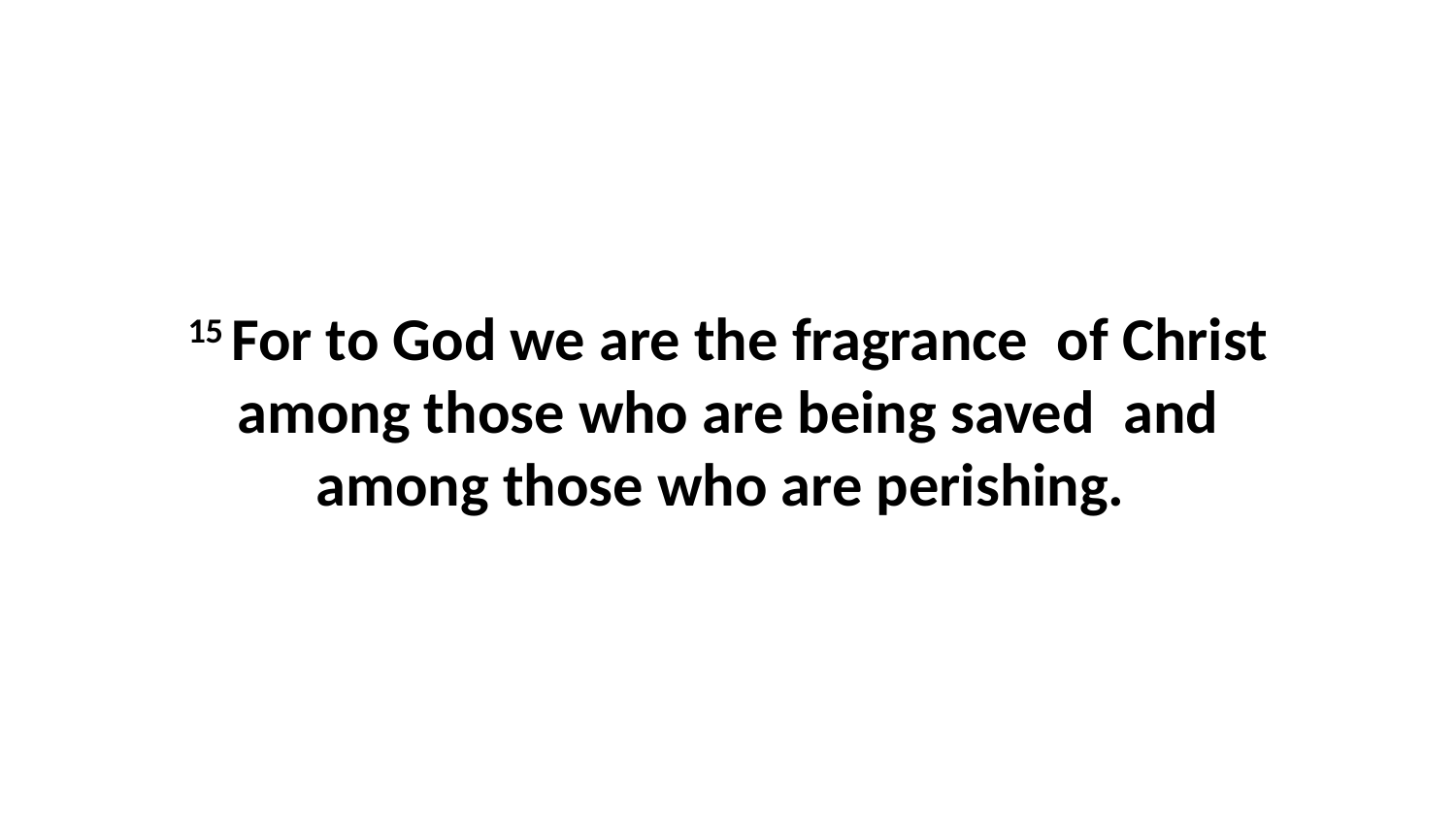

15 For to God we are the fragrance  of Christ among those who are being saved  and among those who are perishing.